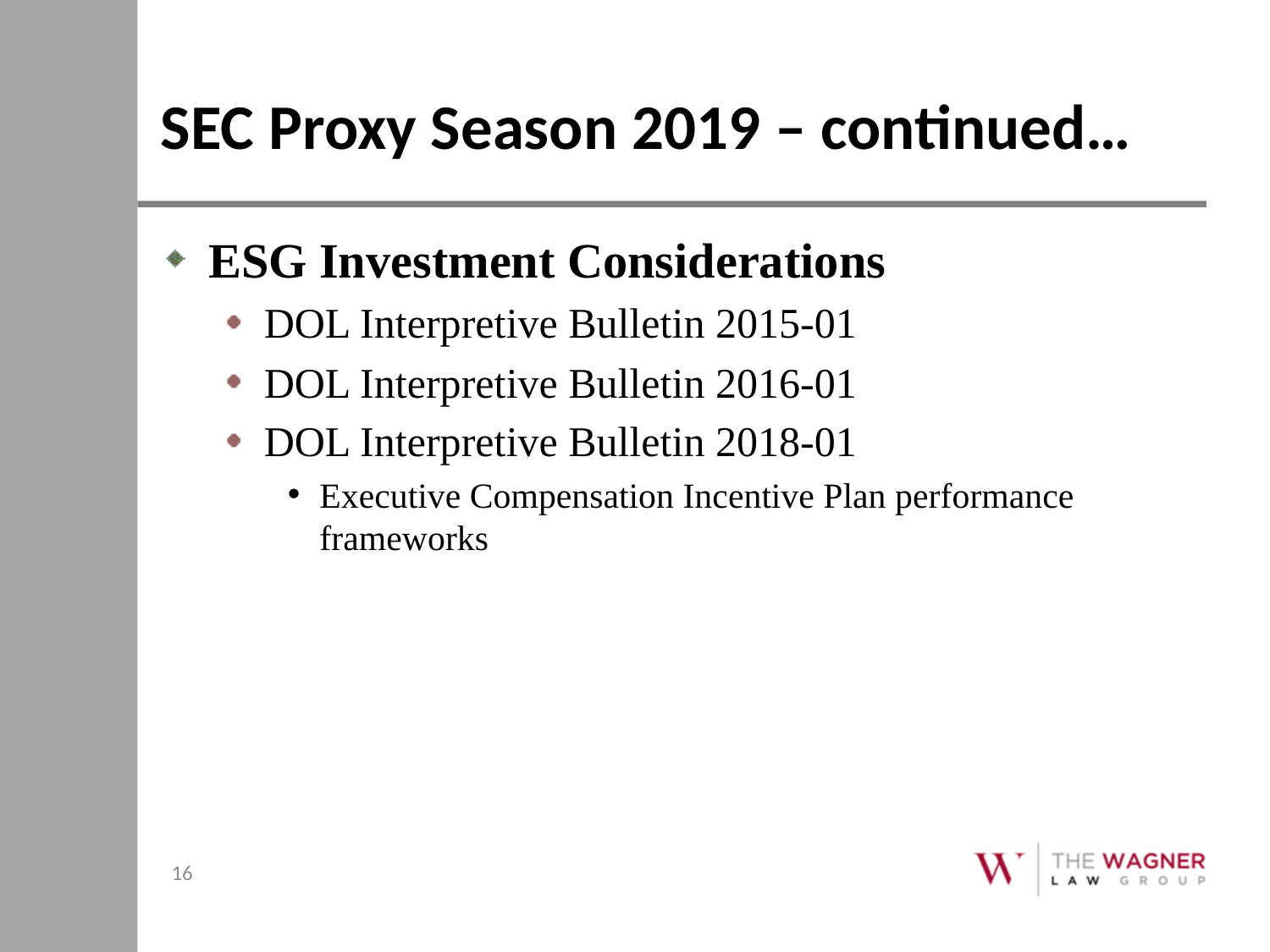

# SEC Proxy Season 2019 – continued…
ESG Investment Considerations
DOL Interpretive Bulletin 2015-01
DOL Interpretive Bulletin 2016-01
DOL Interpretive Bulletin 2018-01
Executive Compensation Incentive Plan performance frameworks
16